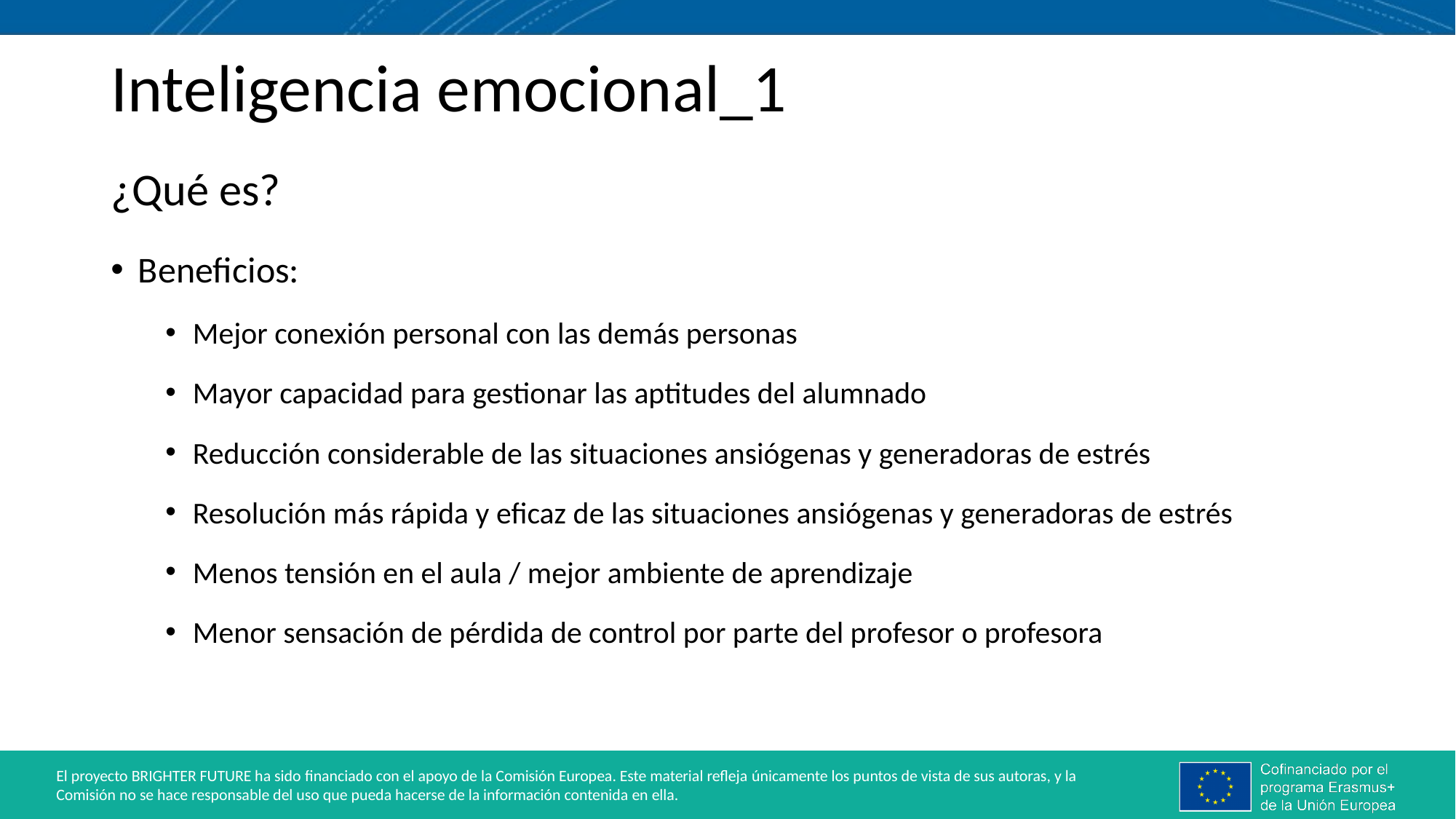

# Inteligencia emocional_1
¿Qué es?
Beneficios:
Mejor conexión personal con las demás personas
Mayor capacidad para gestionar las aptitudes del alumnado
Reducción considerable de las situaciones ansiógenas y generadoras de estrés
Resolución más rápida y eficaz de las situaciones ansiógenas y generadoras de estrés
Menos tensión en el aula / mejor ambiente de aprendizaje
Menor sensación de pérdida de control por parte del profesor o profesora